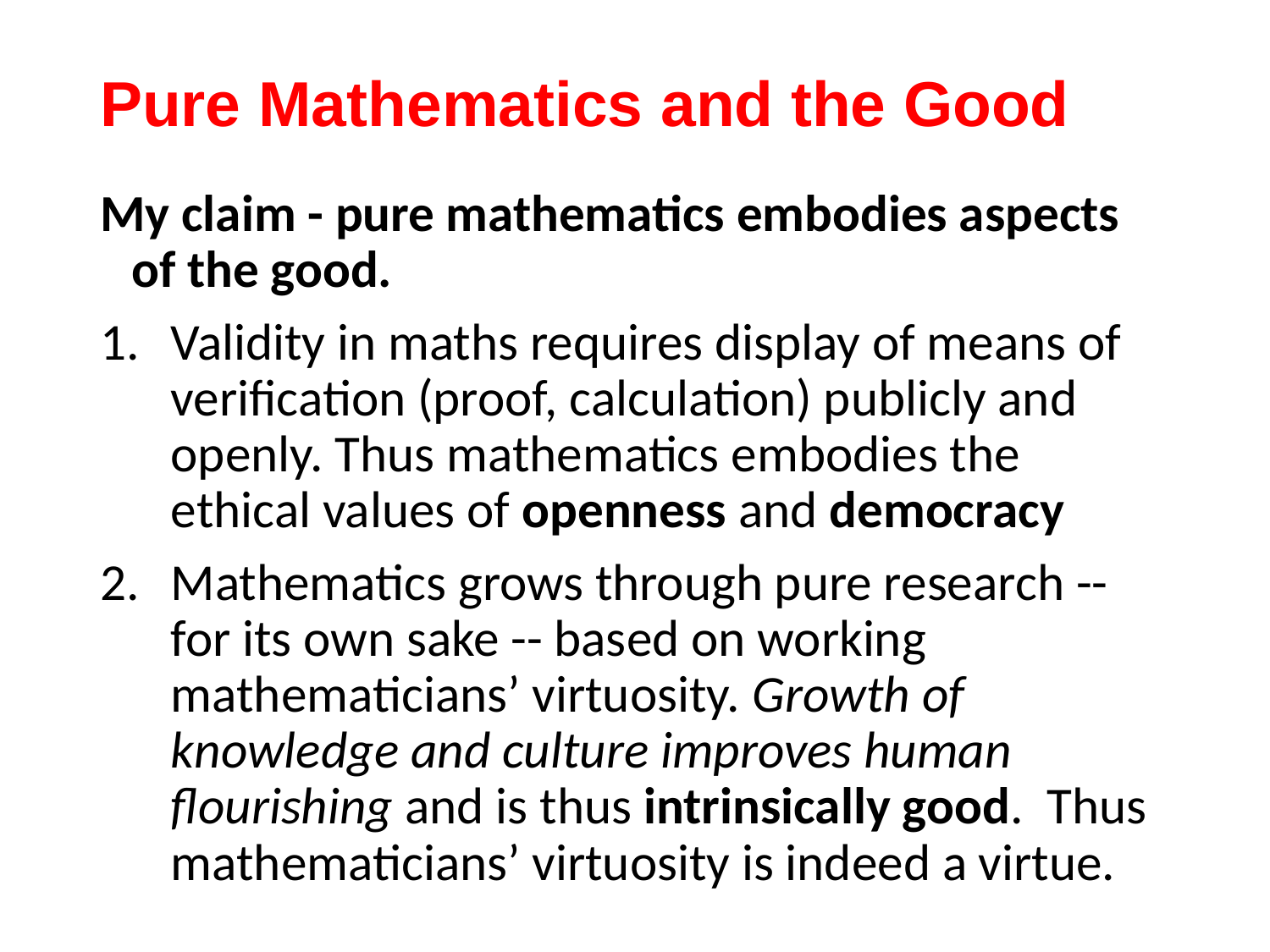

# Pure Mathematics and the Good
My claim - pure mathematics embodies aspects of the good.
Validity in maths requires display of means of verification (proof, calculation) publicly and openly. Thus mathematics embodies the ethical values of openness and democracy
Mathematics grows through pure research -- for its own sake -- based on working mathematicians’ virtuosity. Growth of knowledge and culture improves human flourishing and is thus intrinsically good.  Thus mathematicians’ virtuosity is indeed a virtue.